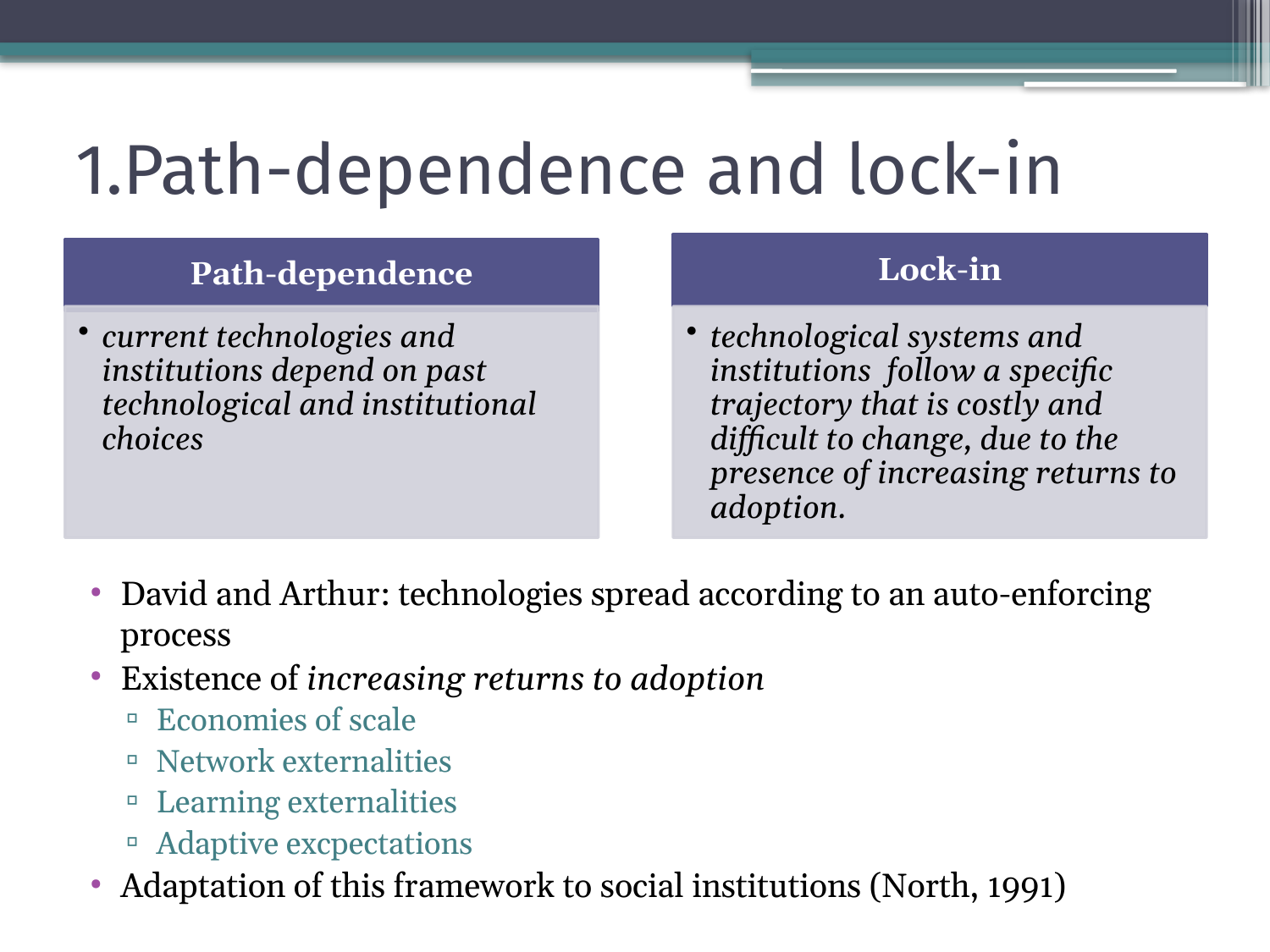

# 1.Path-dependence and lock-in
Path-dependence
current technologies and institutions depend on past technological and institutional choices
Lock-in
technological systems and institutions  follow a specific trajectory that is costly and difficult to change, due to the presence of increasing returns to adoption.
David and Arthur: technologies spread according to an auto-enforcing process
Existence of increasing returns to adoption
Economies of scale
Network externalities
Learning externalities
Adaptive excpectations
Adaptation of this framework to social institutions (North, 1991)